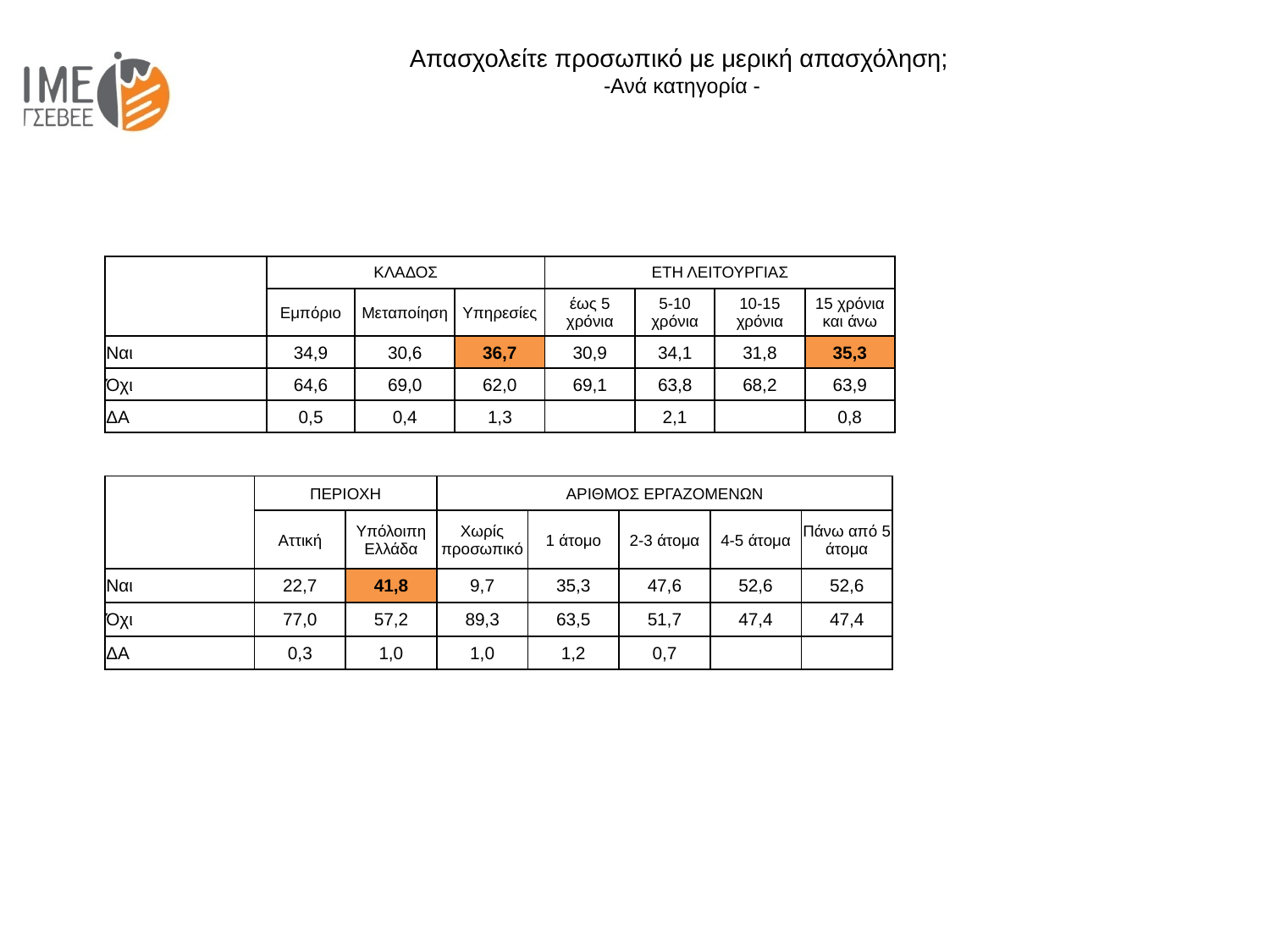

Απασχολείτε προσωπικό με μερική απασχόληση;
 -Ανά κατηγορία -
|  | ΚΛΑΔΟΣ |  |  | ΕΤΗ ΛΕΙΤΟΥΡΓΙΑΣ |  |  |  |
| --- | --- | --- | --- | --- | --- | --- | --- |
|  | Εμπόριο | Μεταποίηση | Υπηρεσίες | έως 5 χρόνια | 5-10 χρόνια | 10-15 χρόνια | 15 χρόνια και άνω |
| Ναι | 34,9 | 30,6 | 36,7 | 30,9 | 34,1 | 31,8 | 35,3 |
| Όχι | 64,6 | 69,0 | 62,0 | 69,1 | 63,8 | 68,2 | 63,9 |
| ΔΑ | 0,5 | 0,4 | 1,3 |  | 2,1 |  | 0,8 |
|  | ΠΕΡΙΟΧΗ |  | ΑΡΙΘΜΟΣ ΕΡΓΑΖΟΜΕΝΩΝ |  |  |  |  |
| --- | --- | --- | --- | --- | --- | --- | --- |
|  | Αττική | Υπόλοιπη Ελλάδα | Χωρίς προσωπικό | 1 άτομο | 2-3 άτομα | 4-5 άτομα | Πάνω από 5 άτομα |
| Ναι | 22,7 | 41,8 | 9,7 | 35,3 | 47,6 | 52,6 | 52,6 |
| Όχι | 77,0 | 57,2 | 89,3 | 63,5 | 51,7 | 47,4 | 47,4 |
| ΔΑ | 0,3 | 1,0 | 1,0 | 1,2 | 0,7 |  |  |